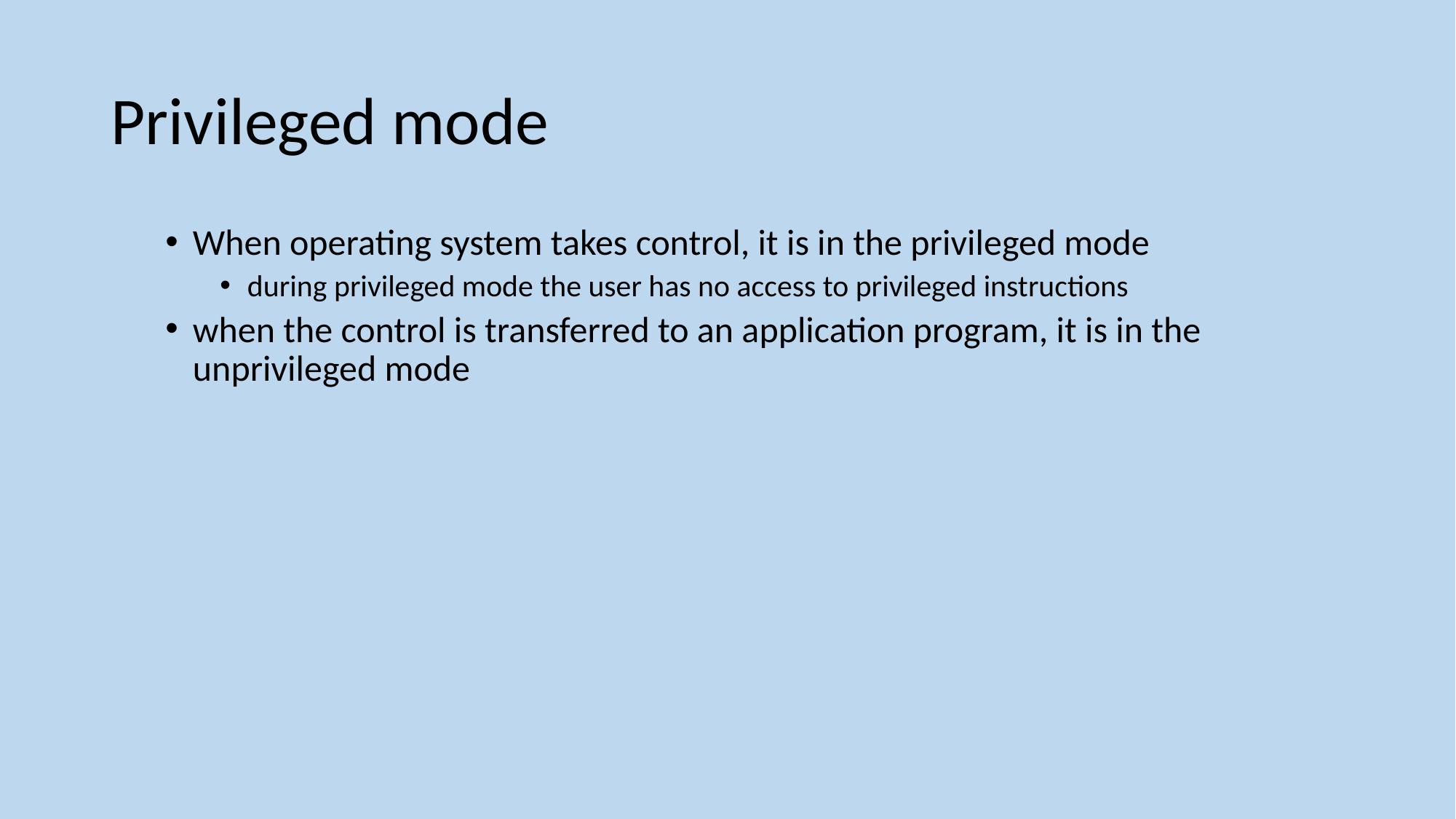

# Privileged mode
When operating system takes control, it is in the privileged mode
during privileged mode the user has no access to privileged instructions
when the control is transferred to an application program, it is in the unprivileged mode